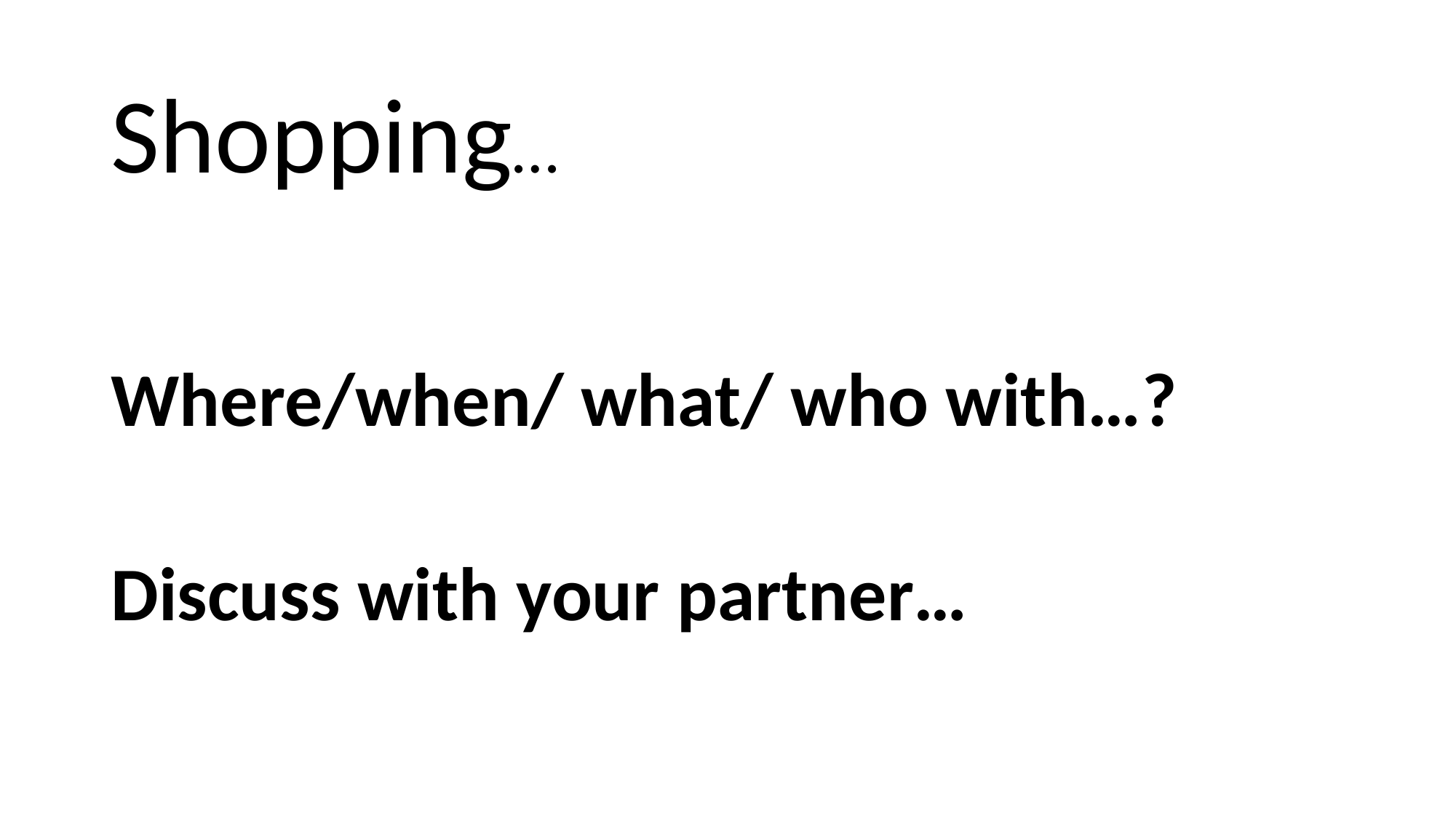

# Shopping…
Where/when/ what/ who with…?

Discuss with your partner…